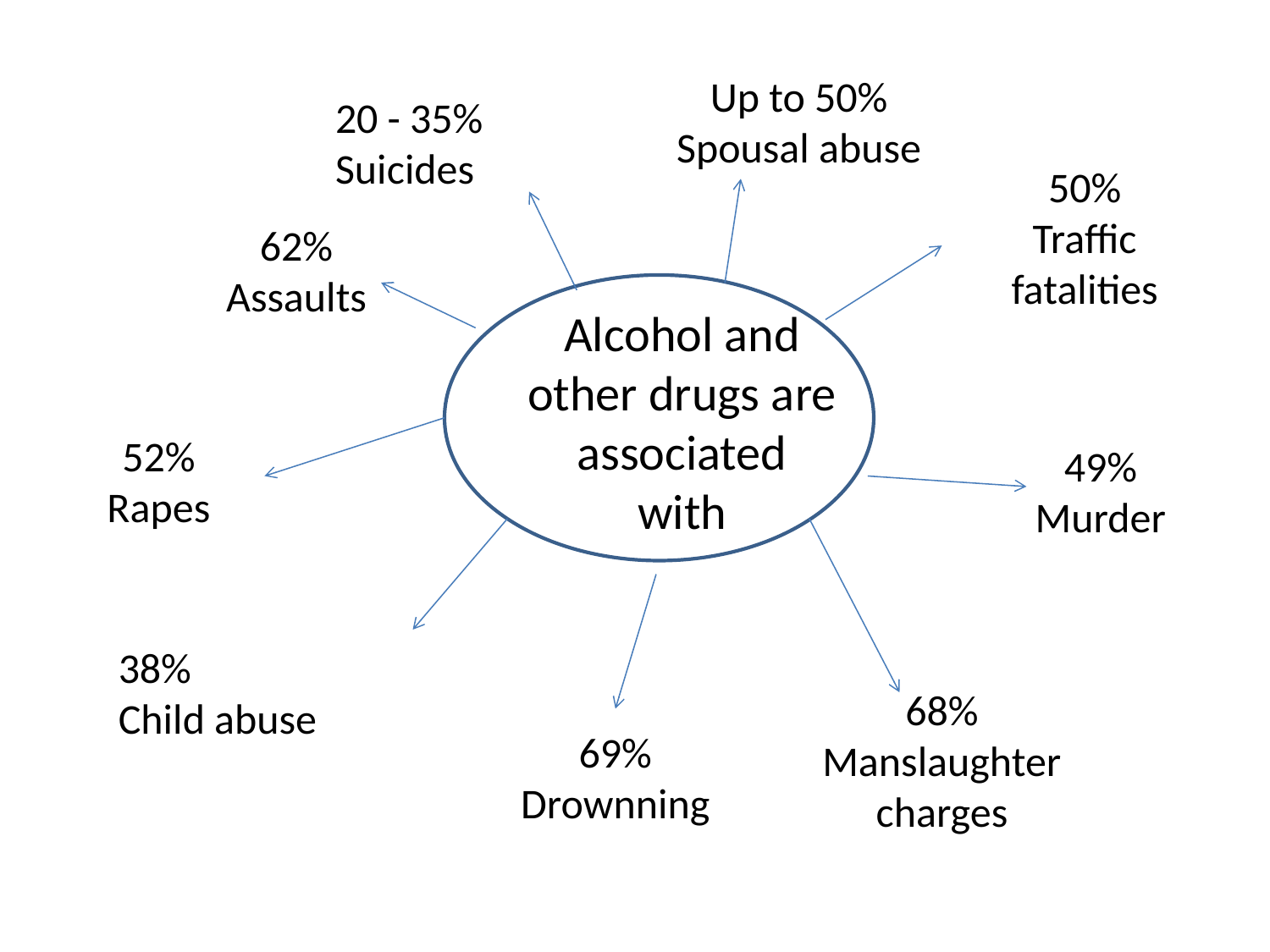

Up to 50%
Spousal abuse
20 - 35%
Suicides
50%
Traffic fatalities
62%
Assaults

Alcohol and
other drugs are
associated
with
52%
Rapes
49%
Murder
38%
Child abuse
68%
Manslaughter
charges
69%
Drownning